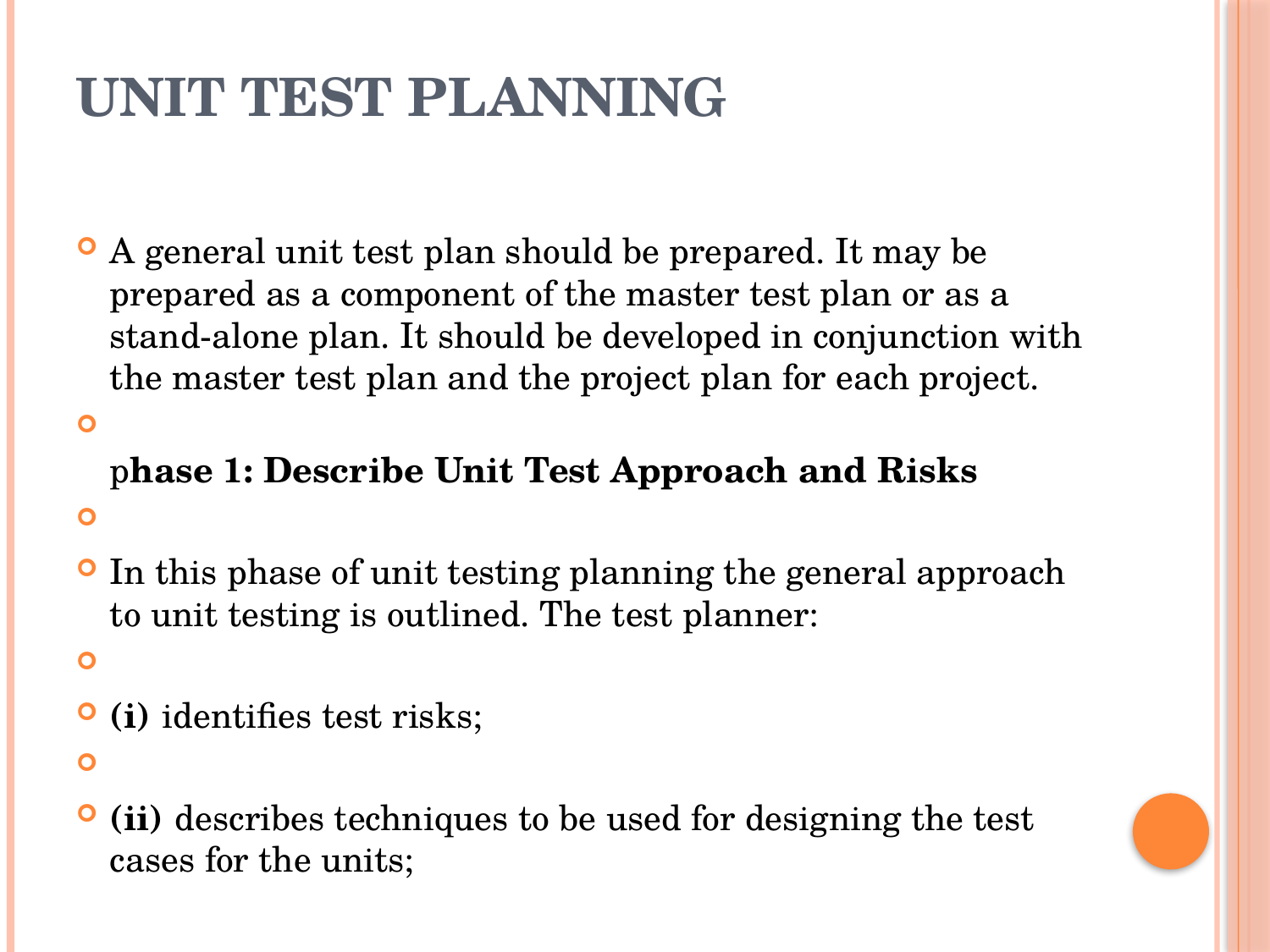

# Unit test planning
A general unit test plan should be prepared. It may be prepared as a component of the master test plan or as a stand-alone plan. It should be developed in conjunction with the master test plan and the project plan for each project.
phase 1: Describe Unit Test Approach and Risks

In this phase of unit testing planning the general approach to unit testing is outlined. The test planner:

(i) identifies test risks;

(ii) describes techniques to be used for designing the test cases for the units;